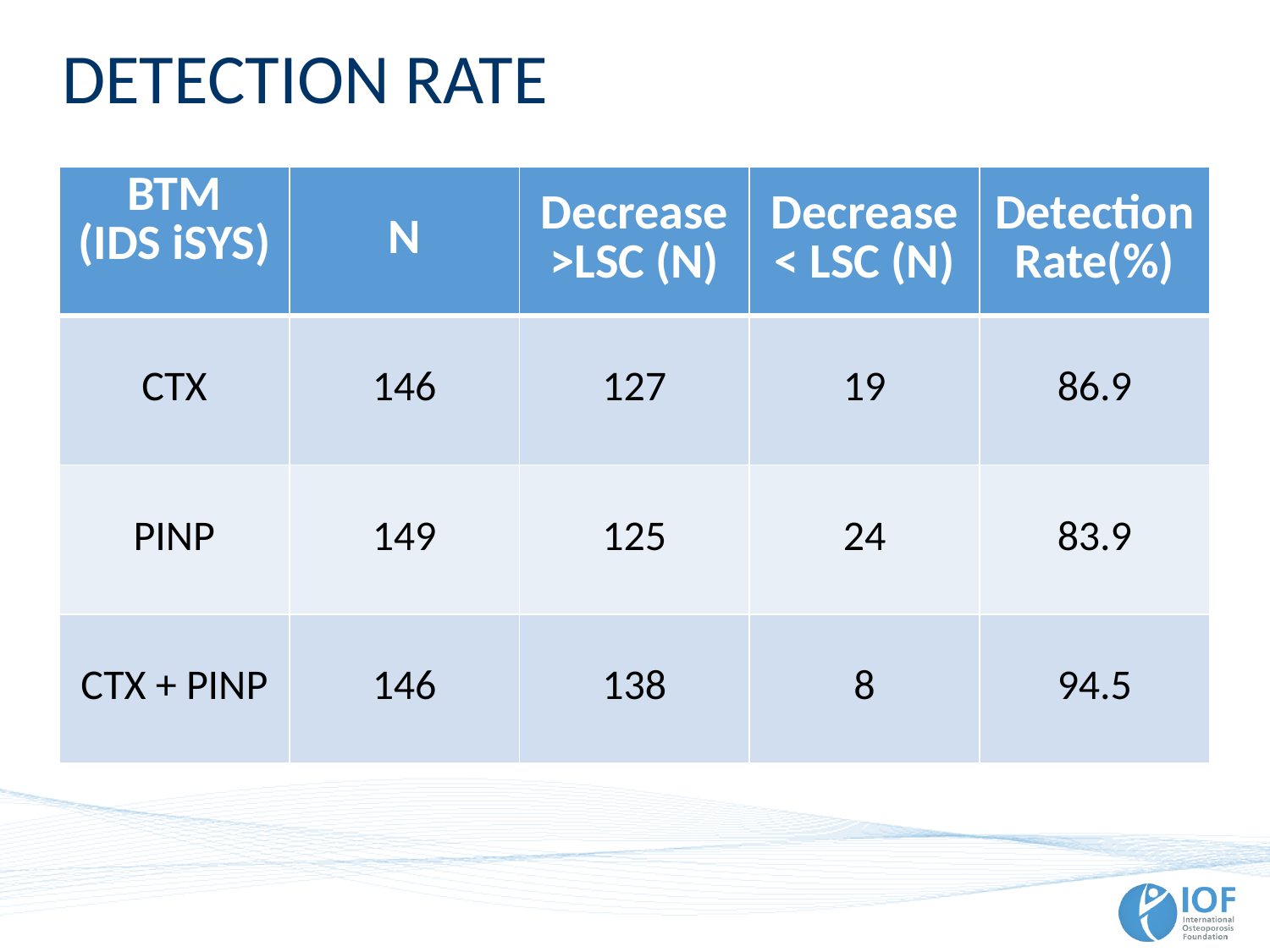

# DETECTION RATE
| BTM (IDS iSYS) | N | Decrease >LSC (N) | Decrease < LSC (N) | Detection Rate(%) |
| --- | --- | --- | --- | --- |
| CTX | 146 | 127 | 19 | 86.9 |
| PINP | 149 | 125 | 24 | 83.9 |
| CTX + PINP | 146 | 138 | 8 | 94.5 |